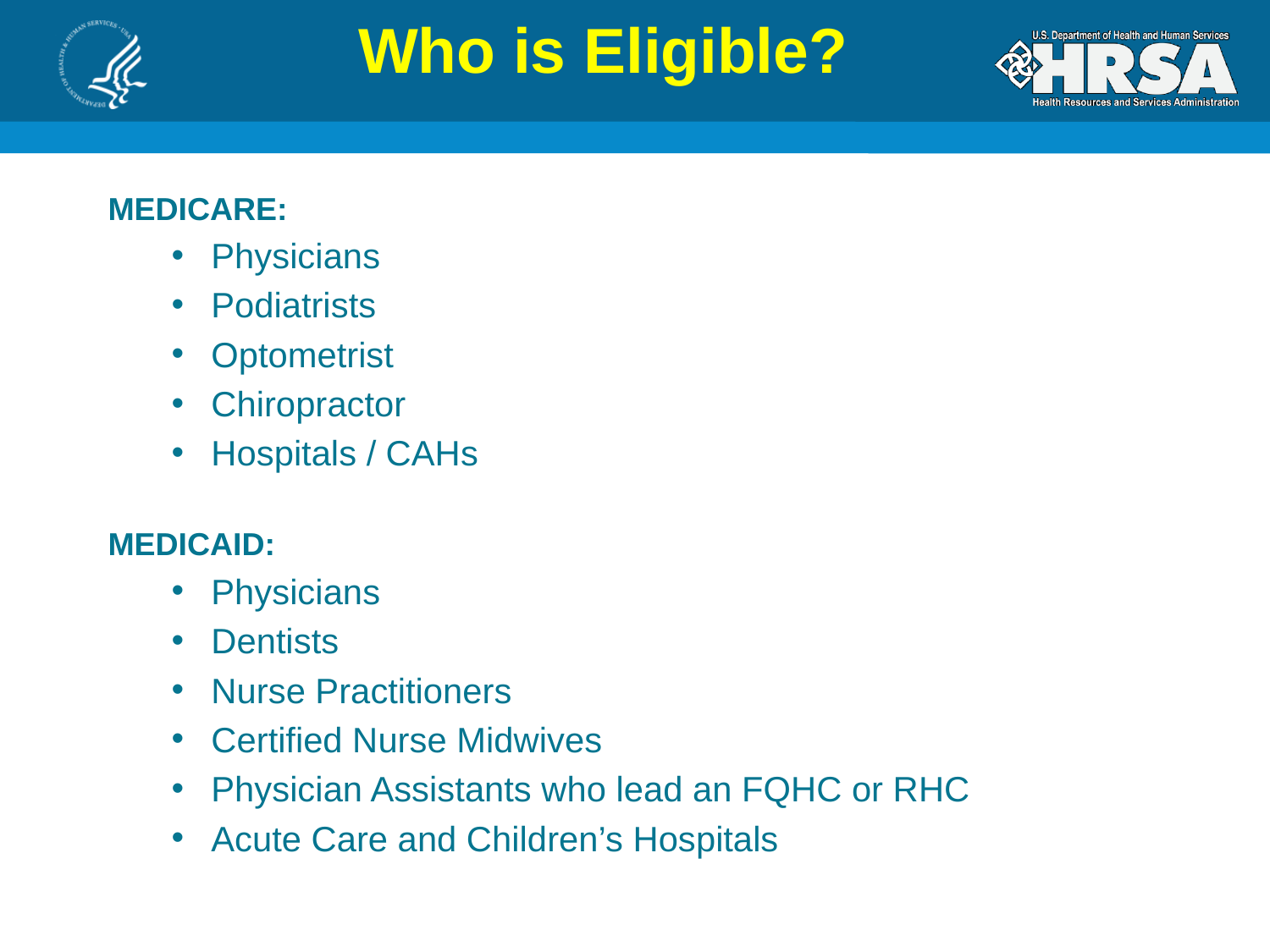

# Who is Eligible?

MEDICARE:
Physicians
Podiatrists
Optometrist
Chiropractor
Hospitals / CAHs

MEDICAID:
Physicians
Dentists
Nurse Practitioners
Certified Nurse Midwives
Physician Assistants who lead an FQHC or RHC
Acute Care and Children’s Hospitals